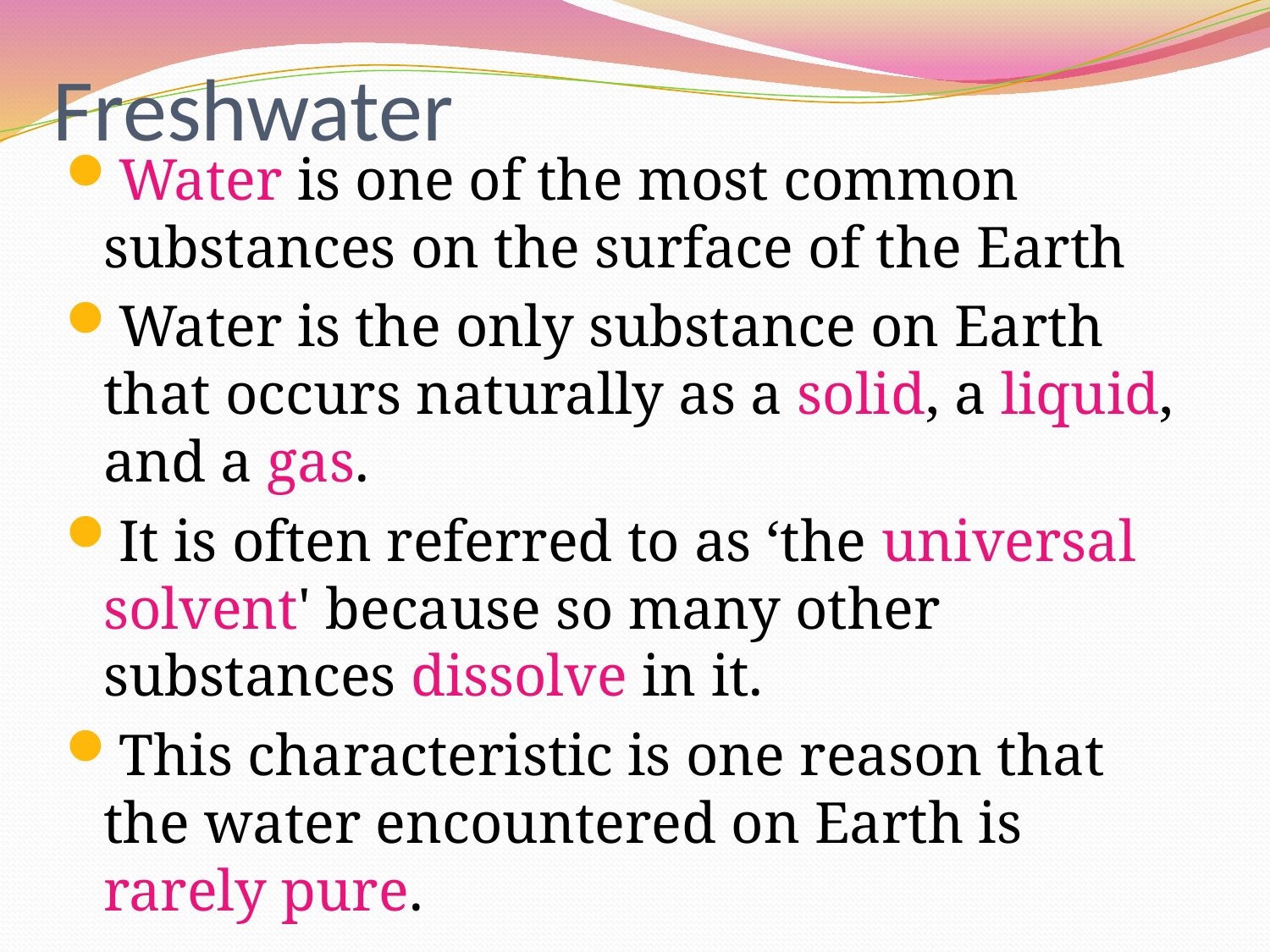

# Freshwater
Water is one of the most common substances on the surface of the Earth
Water is the only substance on Earth that occurs naturally as a solid, a liquid, and a gas.
It is often referred to as ‘the universal solvent' because so many other substances dissolve in it.
This characteristic is one reason that the water encountered on Earth is rarely pure.